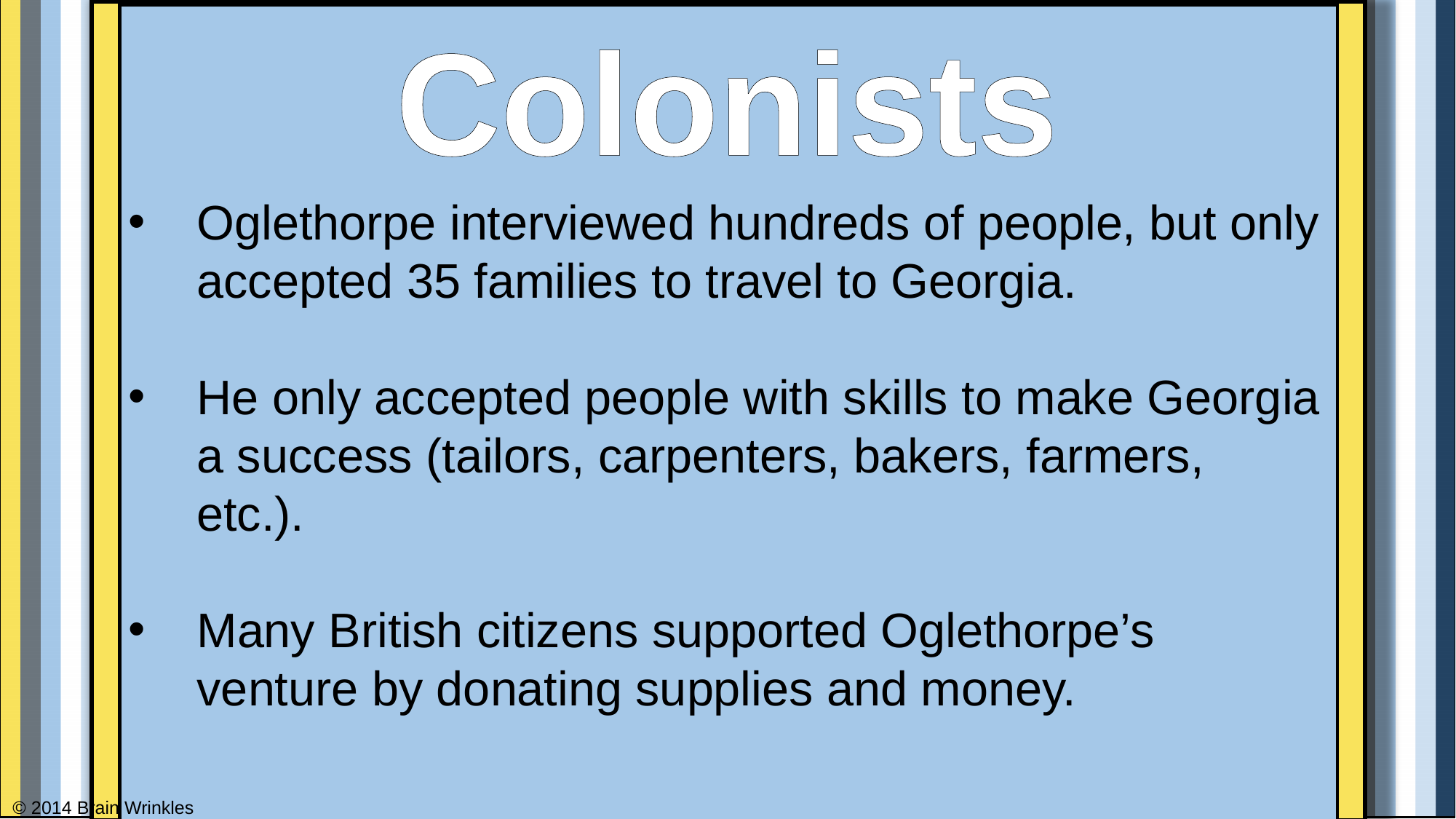

Colonists

Oglethorpe interviewed hundreds of people, but only accepted 35 families to travel to Georgia.

He only accepted people with skills to make Georgia a success (tailors, carpenters, bakers, farmers, etc.).

Many British citizens supported Oglethorpe’s venture by donating supplies and money.

© 2014 Brain Wrinkles